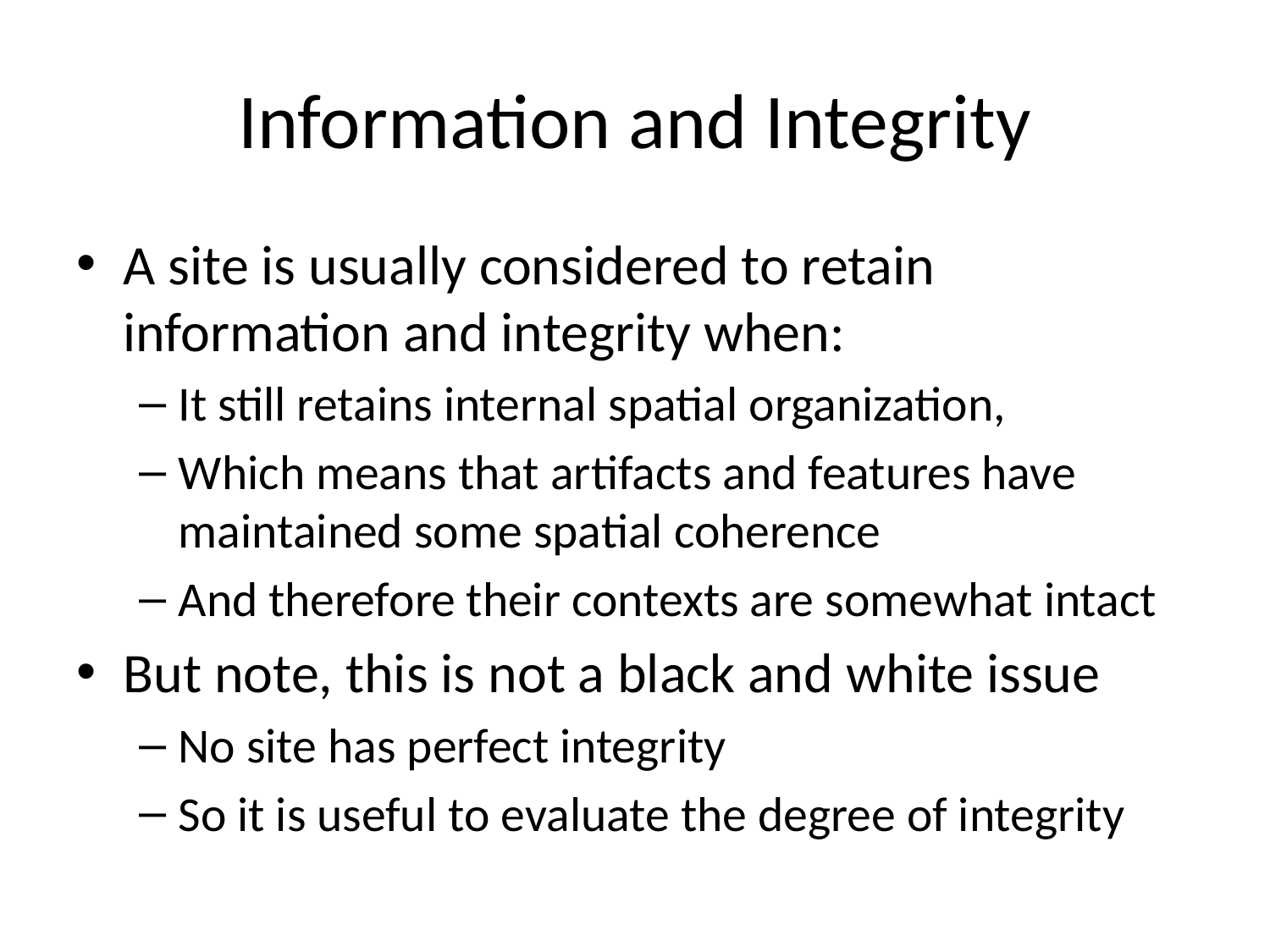

# Information and Integrity
A site is usually considered to retain information and integrity when:
It still retains internal spatial organization,
Which means that artifacts and features have maintained some spatial coherence
And therefore their contexts are somewhat intact
But note, this is not a black and white issue
No site has perfect integrity
So it is useful to evaluate the degree of integrity